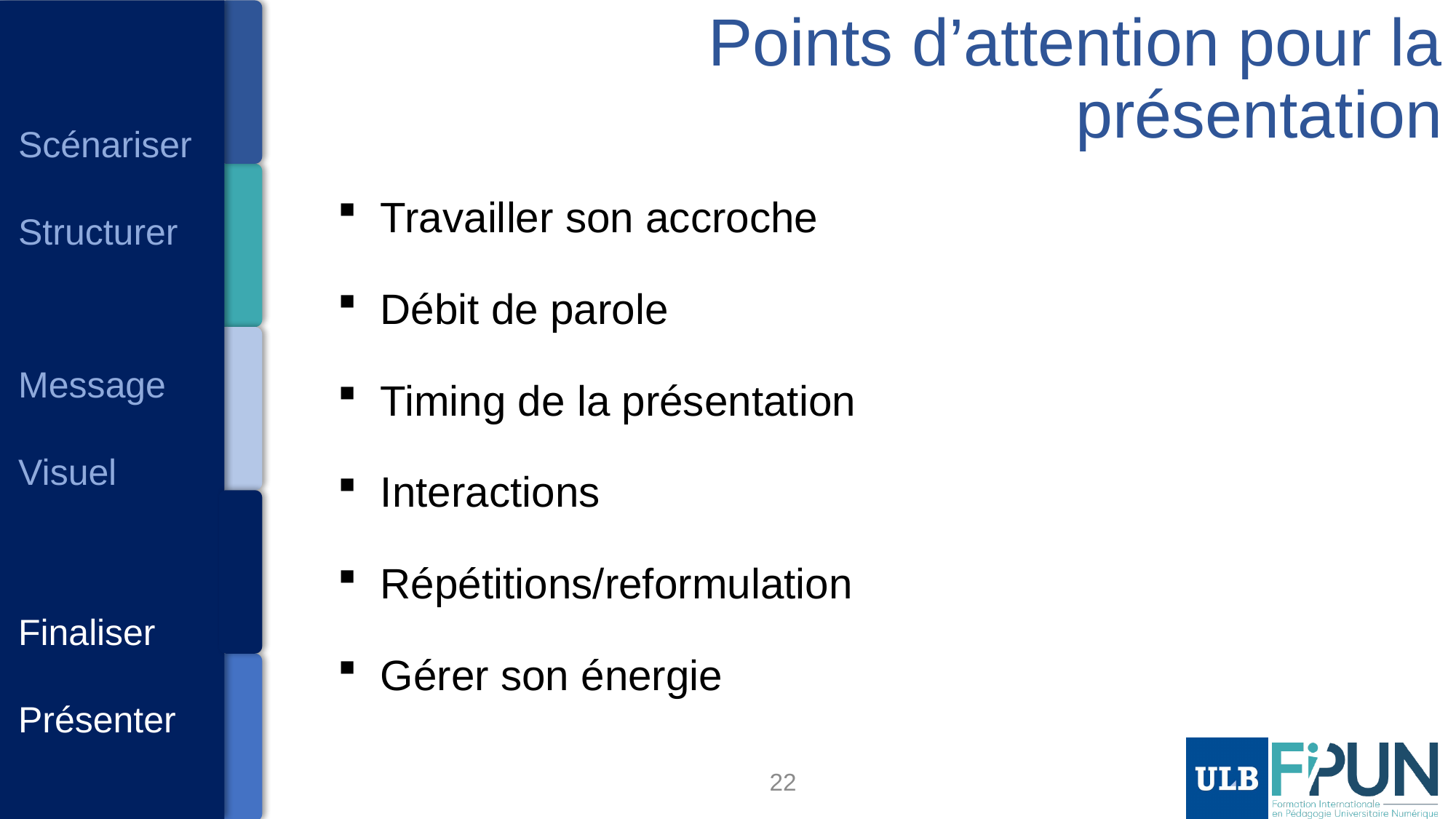

# Points d’attention pour la présentation

Scénariser
Structurer

Message
Visuel

Finaliser
Présenter
Travailler son accroche
Débit de parole
Timing de la présentation
Interactions
Répétitions/reformulation
Gérer son énergie

22